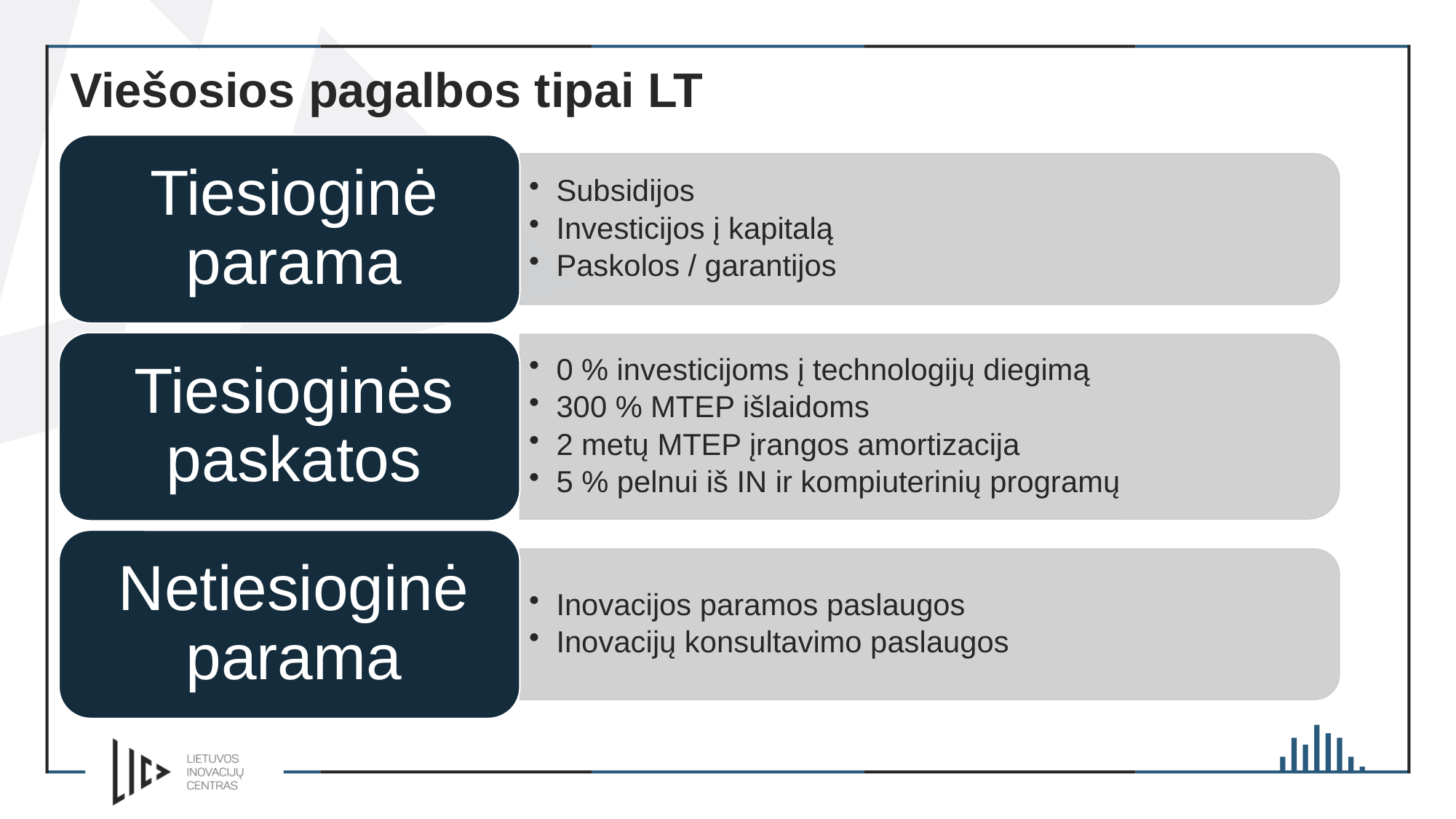

Viešosios pagalbos tipai LT
Subsidijos
Investicijos į kapitalą
Paskolos / garantijos
Tiesioginė parama
0 % investicijoms į technologijų diegimą
300 % MTEP išlaidoms
2 metų MTEP įrangos amortizacija
5 % pelnui iš IN ir kompiuterinių programų
Tiesioginės paskatos
Inovacijos paramos paslaugos
Inovacijų konsultavimo paslaugos
Netiesioginė parama